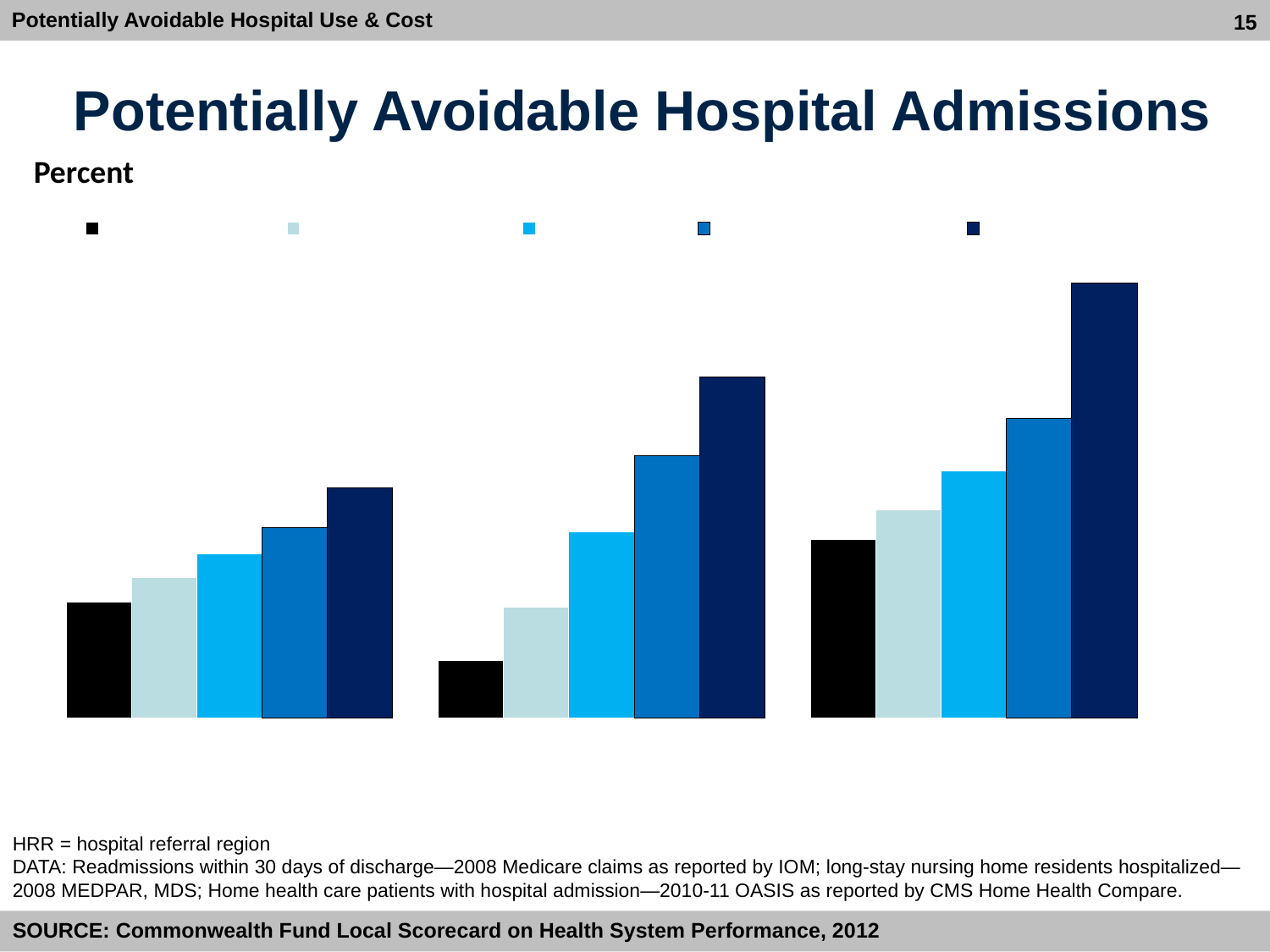

Potentially Avoidable Hospital Use & Cost
15
# Potentially Avoidable Hospital Admissions
Percent

### Chart

| Category | Best HRR | Top 10th %ile | Median | Bottom 90th %ile | Worst HRR |
|---|---|---|---|---|---|
| Readmissions within 30 days of discharge as percent of all admissions among Medicare beneficiaries | 12.47 | 15.12 | 17.7 | 20.47 | 24.75 |
| Long-stay nursing home residents hospitalized within 6-month period | 6.25 | 11.93 | 20.02 | 28.26 | 36.66 |
| Home health care patients with a hospital admission | 19.25 | 22.4 | 26.62 | 32.2 | 46.81 |
HRR = hospital referral region
DATA: Readmissions within 30 days of discharge—2008 Medicare claims as reported by IOM; long-stay nursing home residents hospitalized—2008 MEDPAR, MDS; Home health care patients with hospital admission—2010-11 OASIS as reported by CMS Home Health Compare.
SOURCE: Commonwealth Fund Local Scorecard on Health System Performance, 2012